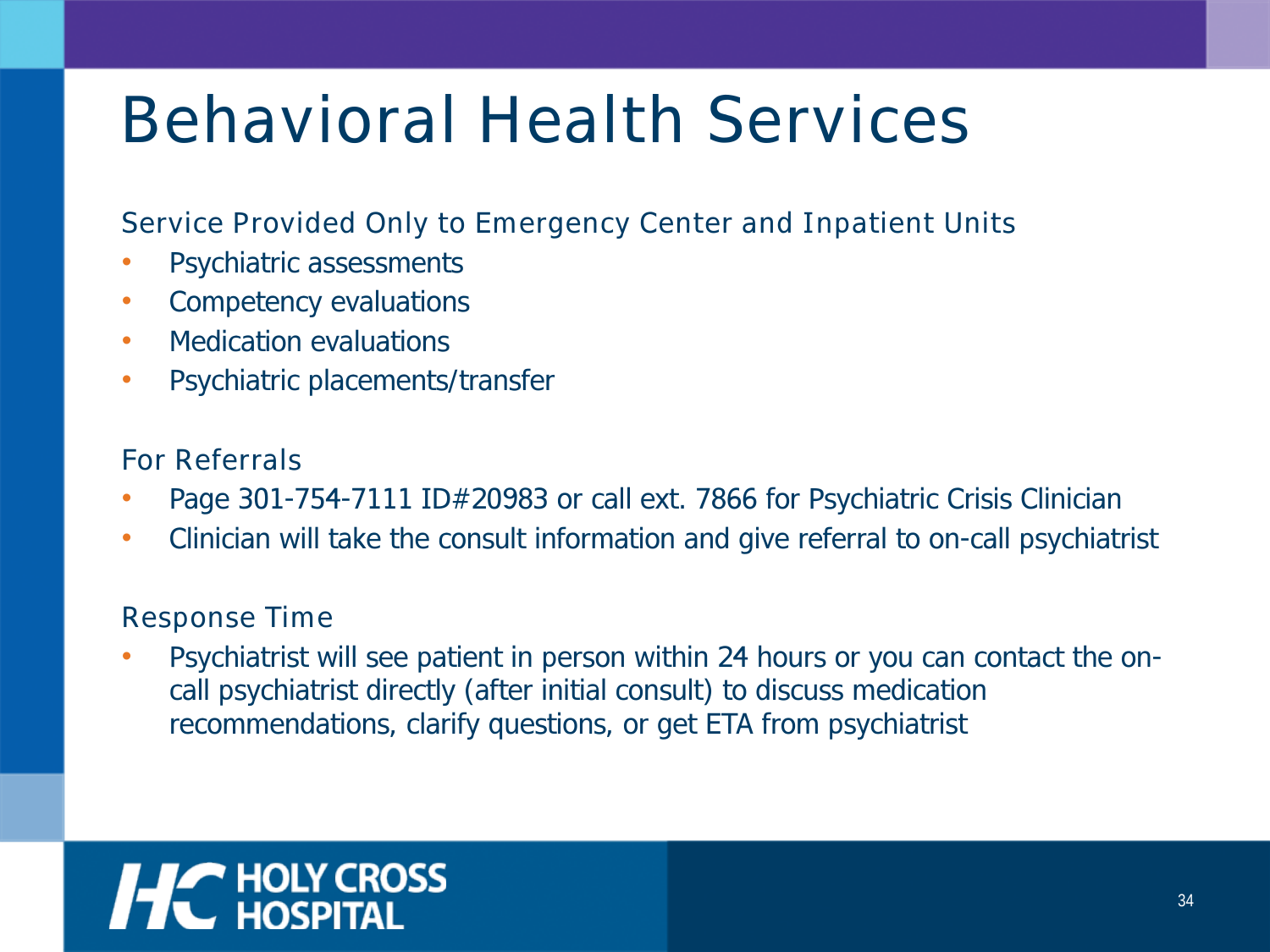

# Behavioral Health Services
Service Provided Only to Emergency Center and Inpatient Units
Psychiatric assessments
Competency evaluations
Medication evaluations
Psychiatric placements/transfer

For Referrals
Page 301-754-7111 ID#20983 or call ext. 7866 for Psychiatric Crisis Clinician
Clinician will take the consult information and give referral to on-call psychiatrist

Response Time
Psychiatrist will see patient in person within 24 hours or you can contact the on-call psychiatrist directly (after initial consult) to discuss medication recommendations, clarify questions, or get ETA from psychiatrist

34